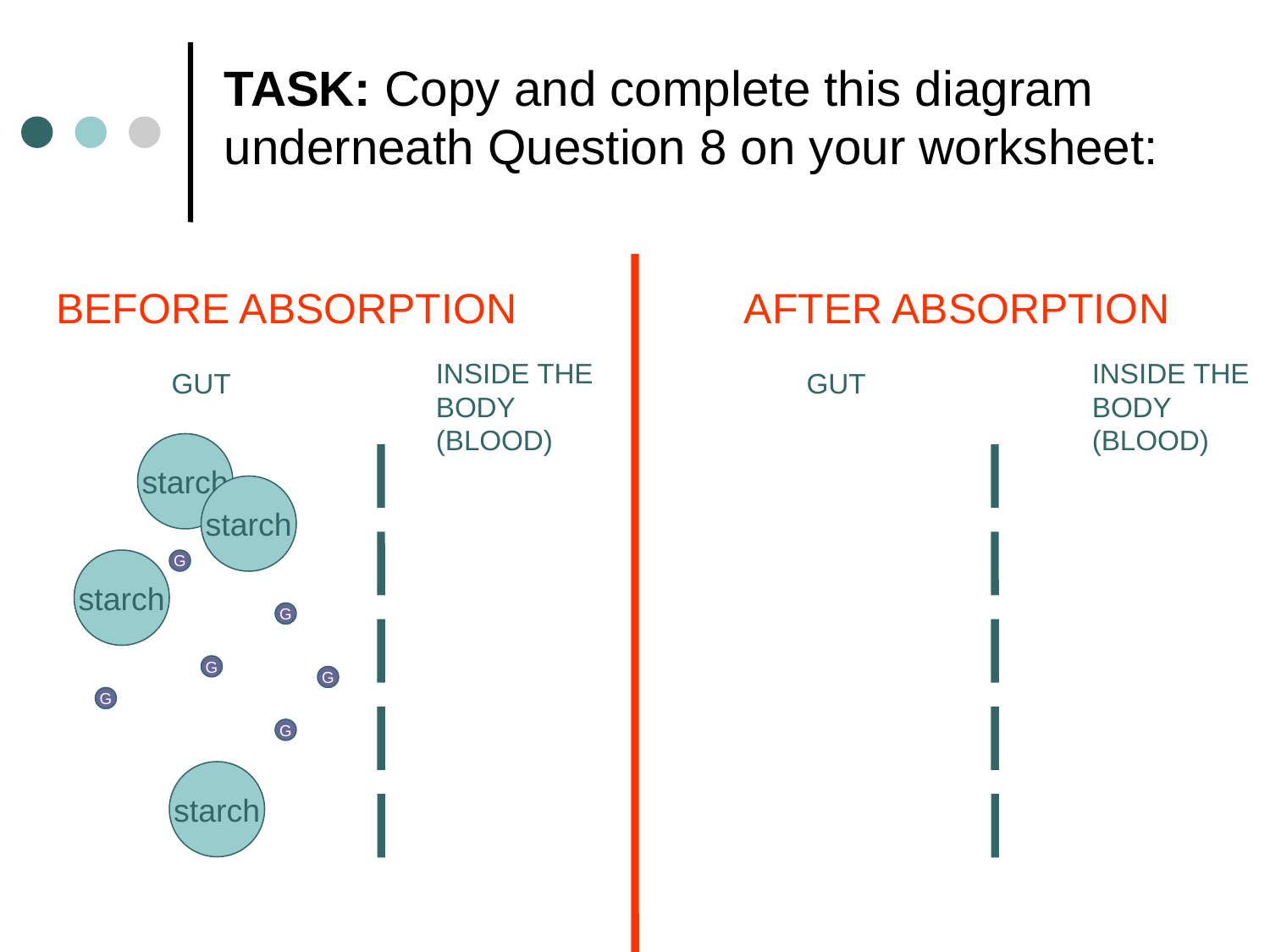

# TASK: Copy and complete this diagram underneath Question 8 on your worksheet:

BEFORE ABSORPTION
AFTER ABSORPTION
INSIDE THE BODY (BLOOD)
INSIDE THE BODY (BLOOD)
GUT
GUT
starch

starch
starch
G
G
G
G
G
G
starch